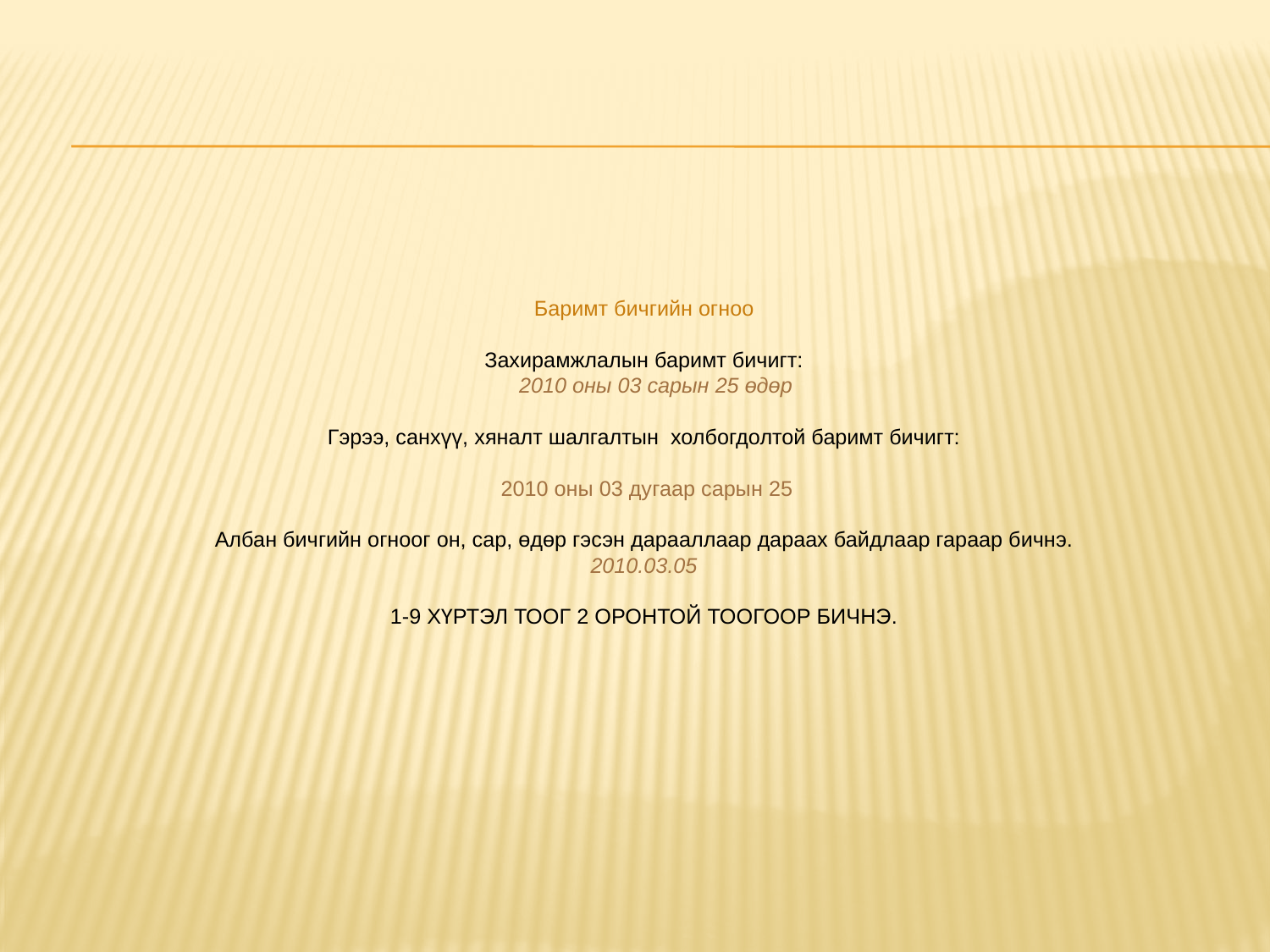

# Баримт бичгийн огноо Захирамжлалын баримт бичигт: 2010 оны 03 сарын 25 өдөр Гэрээ, санхүү, хяналт шалгалтын  холбогдолтой баримт бичигт: 2010 оны 03 дугаар сарын 25 Албан бичгийн огноог он, сар, өдөр гэсэн дарааллаар дараах байдлаар гараар бичнэ. 2010.03.05 1-9 ХҮРТЭЛ ТООГ 2 ОРОНТОЙ ТООГООР БИЧНЭ.